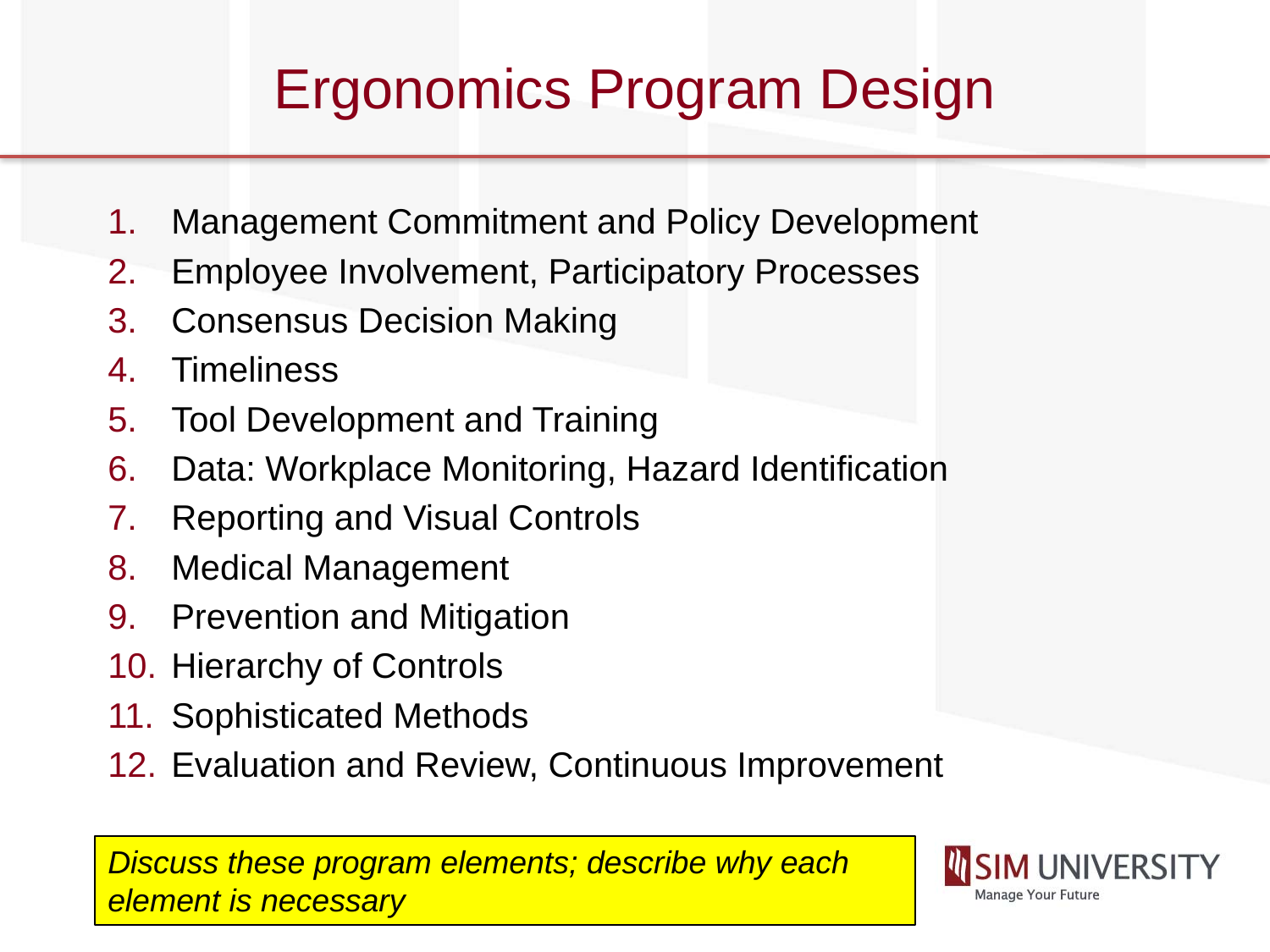

# Ergonomics Program Design
Management Commitment and Policy Development
Employee Involvement, Participatory Processes
Consensus Decision Making
Timeliness
Tool Development and Training
Data: Workplace Monitoring, Hazard Identification
Reporting and Visual Controls
Medical Management
Prevention and Mitigation
Hierarchy of Controls
Sophisticated Methods
Evaluation and Review, Continuous Improvement

Discuss these program elements; describe why each element is necessary